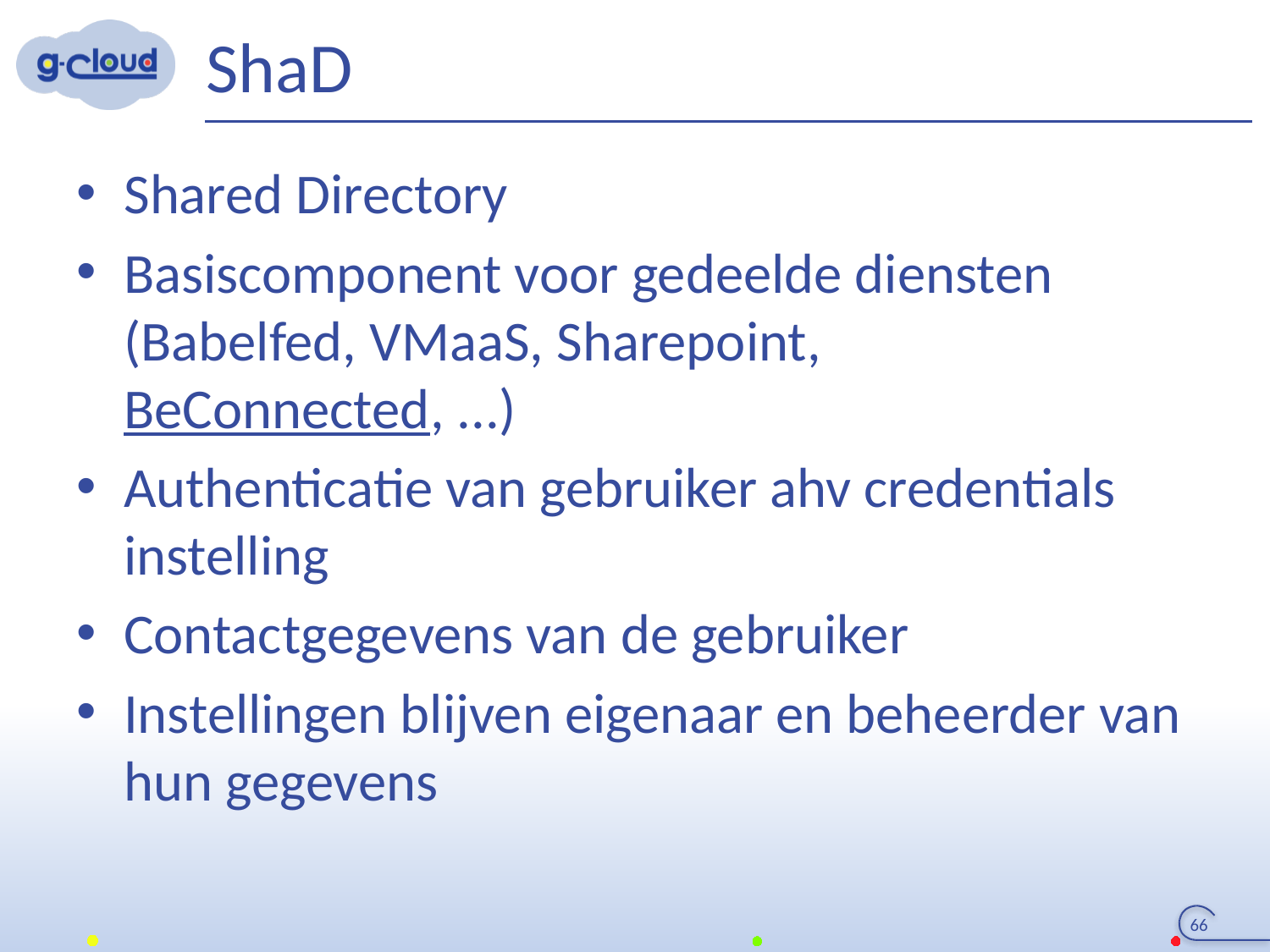

# ShaD
Shared Directory
Basiscomponent voor gedeelde diensten (Babelfed, VMaaS, Sharepoint, BeConnected, ...)
Authenticatie van gebruiker ahv credentials instelling
Contactgegevens van de gebruiker
Instellingen blijven eigenaar en beheerder van hun gegevens

66